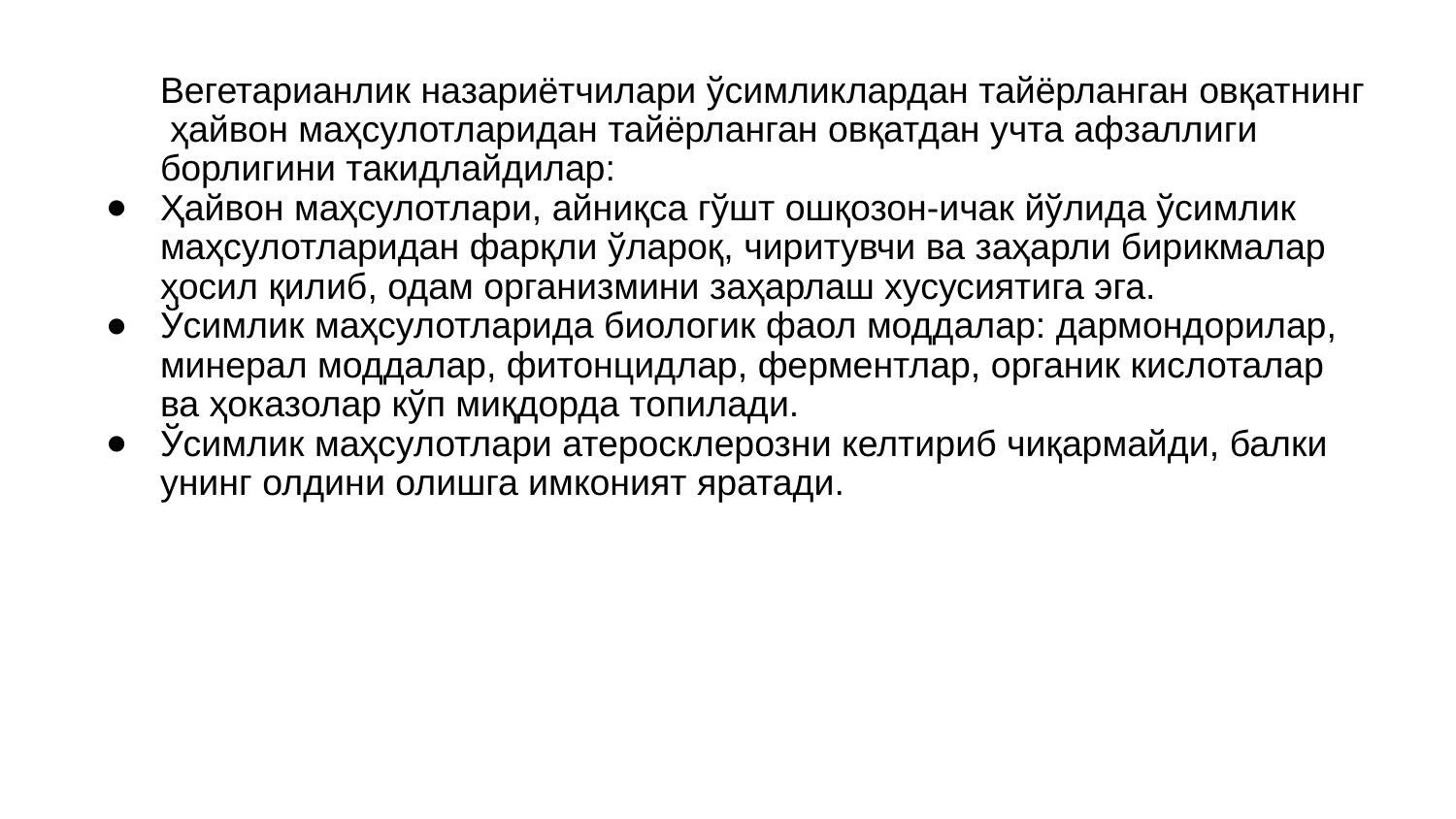

Вегетарианлик назариётчилари ўсимликлардан тайёрланган овқатнинг  ҳайвон маҳсулотларидан тайёрланган овқатдан учта афзаллиги борлигини такидлайдилар:
Ҳайвон маҳсулотлари, айниқса гўшт ошқозон-ичак йўлида ўсимлик маҳсулотларидан фарқли ўлароқ, чиритувчи ва заҳарли бирикмалар ҳосил қилиб, одам организмини заҳарлаш хусусиятига эга.
Ўсимлик маҳсулотларида биологик фаол моддалар: дармондорилар, минерал моддалар, фитонцидлар, ферментлар, органик кислоталар ва ҳоказолар кўп миқдорда топилади.
Ўсимлик маҳсулотлари атеросклерозни келтириб чиқармайди, балки унинг олдини олишга имконият яратади.